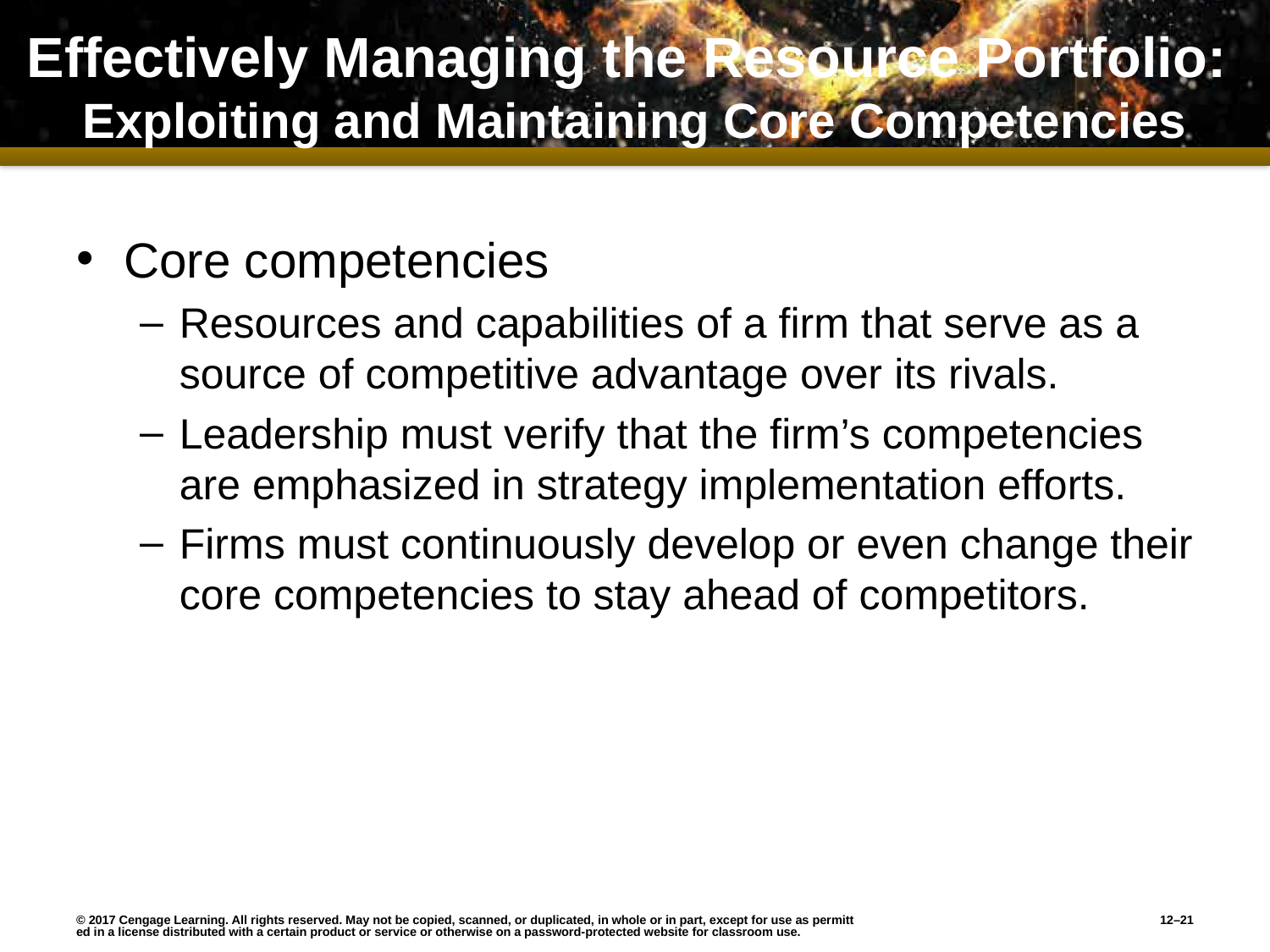

# Effectively Managing the Resource Portfolio: Exploiting and Maintaining Core Competencies
Core competencies
Resources and capabilities of a firm that serve as a source of competitive advantage over its rivals.
Leadership must verify that the firm’s competencies are emphasized in strategy implementation efforts.
Firms must continuously develop or even change their core competencies to stay ahead of competitors.
© 2017 Cengage Learning. All rights reserved. May not be copied, scanned, or duplicated, in whole or in part, except for use as permitted in a license distributed with a certain product or service or otherwise on a password-protected website for classroom use.
12–21